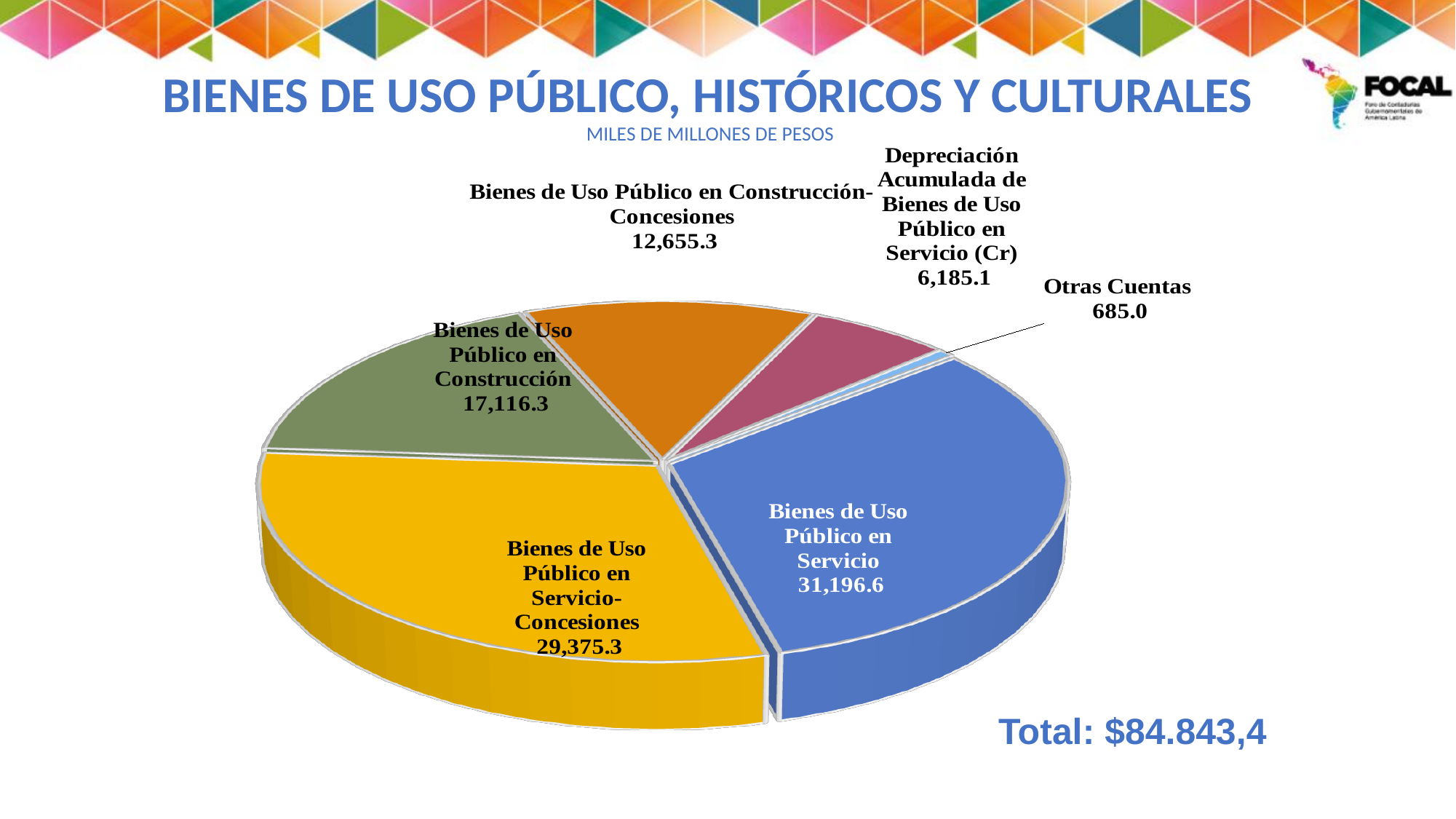

# BIENES DE USO PÚBLICO, HISTÓRICOS Y CULTURALES MILES DE MILLONES DE PESOS

[unsupported chart]

Total: $84.843,4